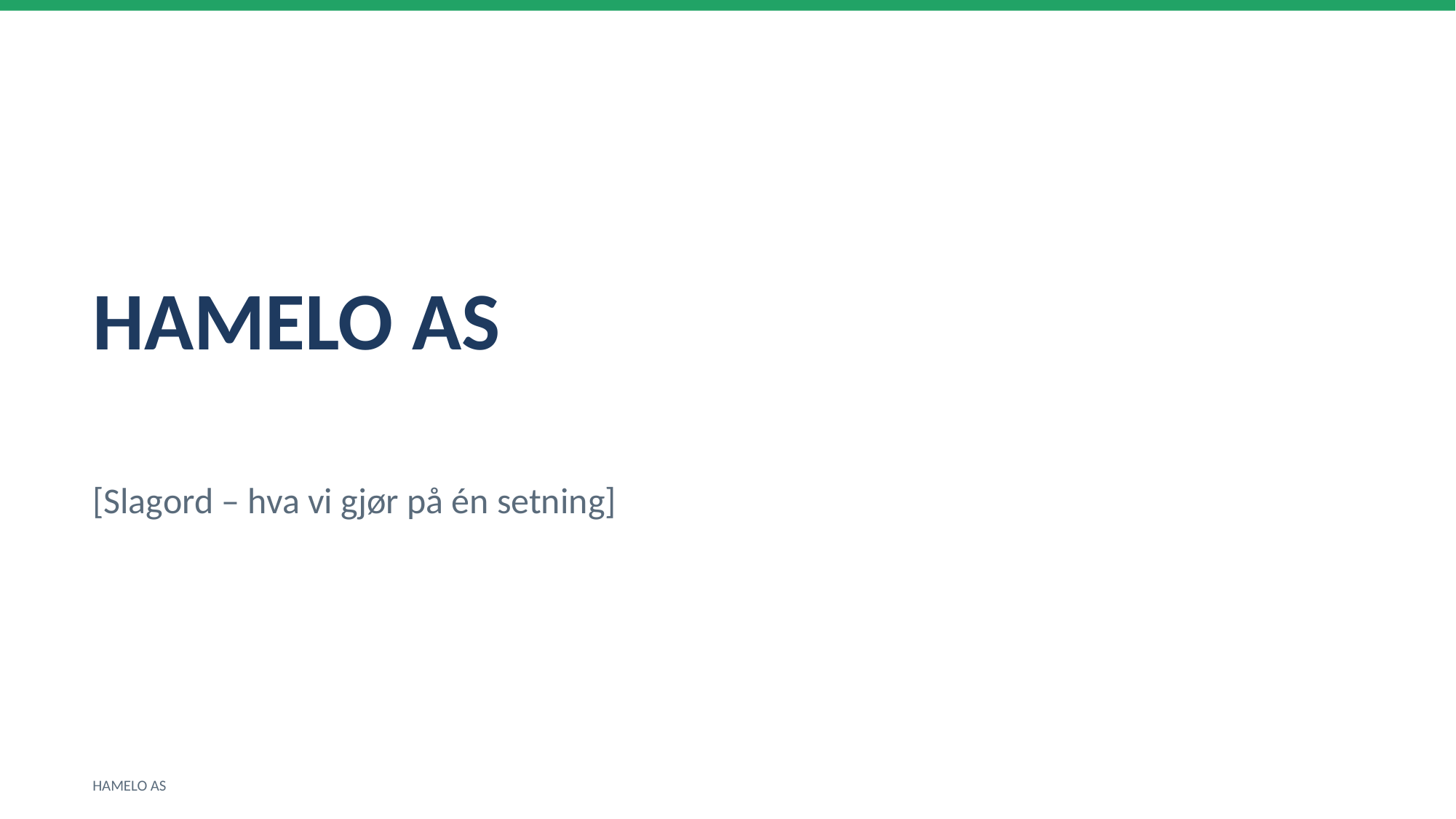

HAMELO AS
[Slagord – hva vi gjør på én setning]
HAMELO AS